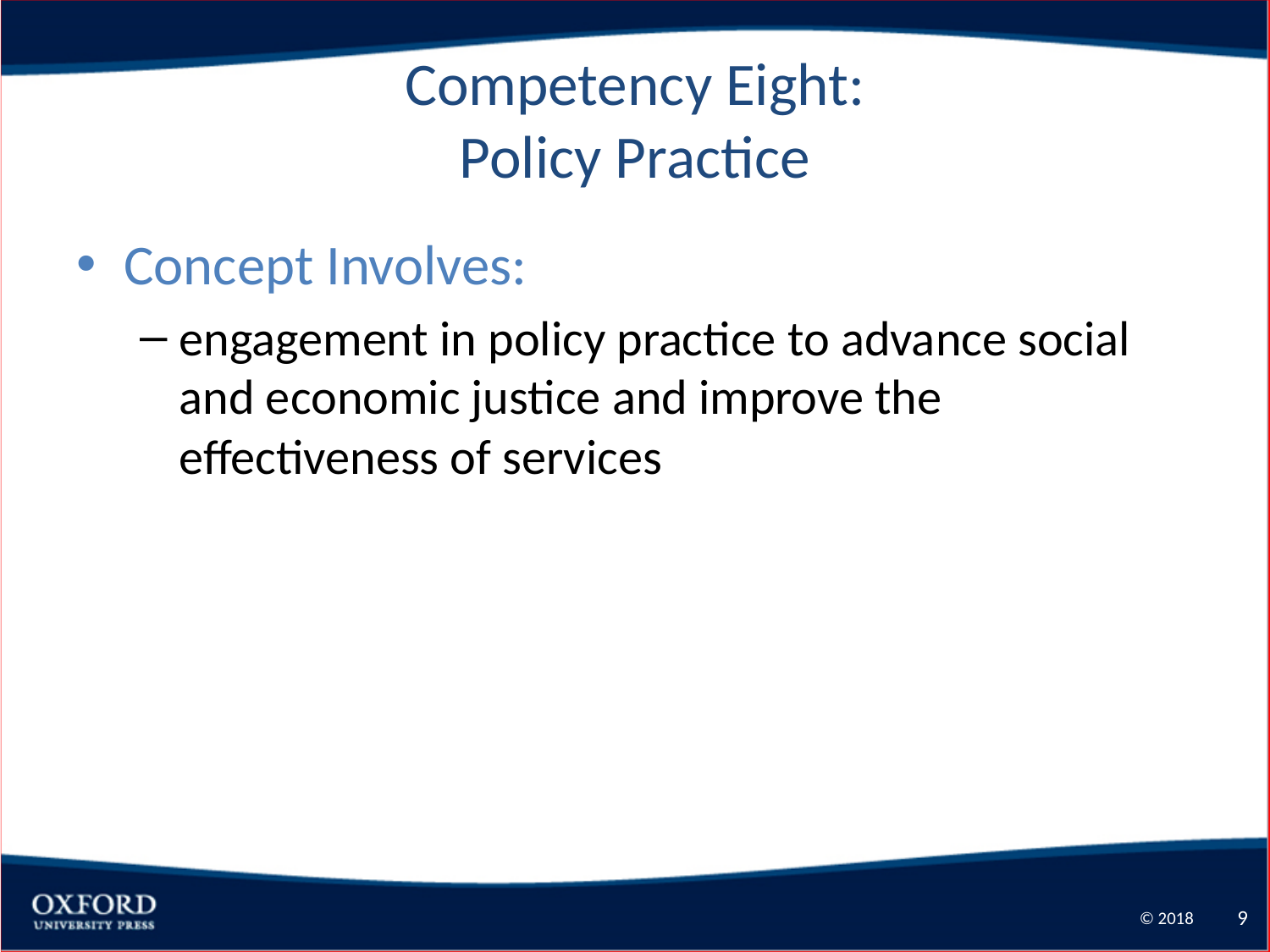

# Competency Eight: Policy Practice
Concept Involves:
engagement in policy practice to advance social and economic justice and improve the effectiveness of services